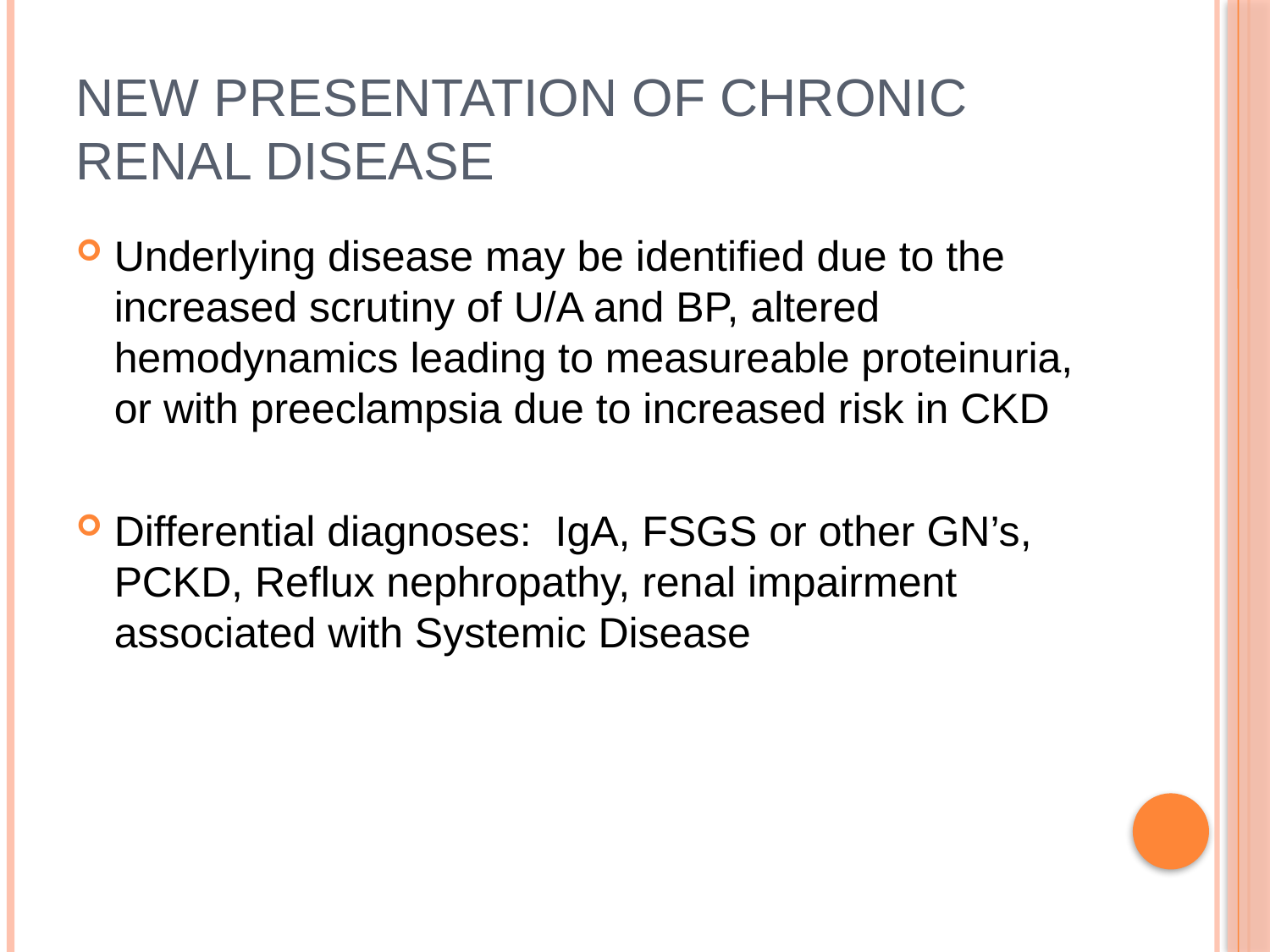

# New Presentation of Chronic Renal Disease
Underlying disease may be identified due to the increased scrutiny of U/A and BP, altered hemodynamics leading to measureable proteinuria, or with preeclampsia due to increased risk in CKD

Differential diagnoses:  IgA, FSGS or other GN’s, PCKD, Reflux nephropathy, renal impairment associated with Systemic Disease